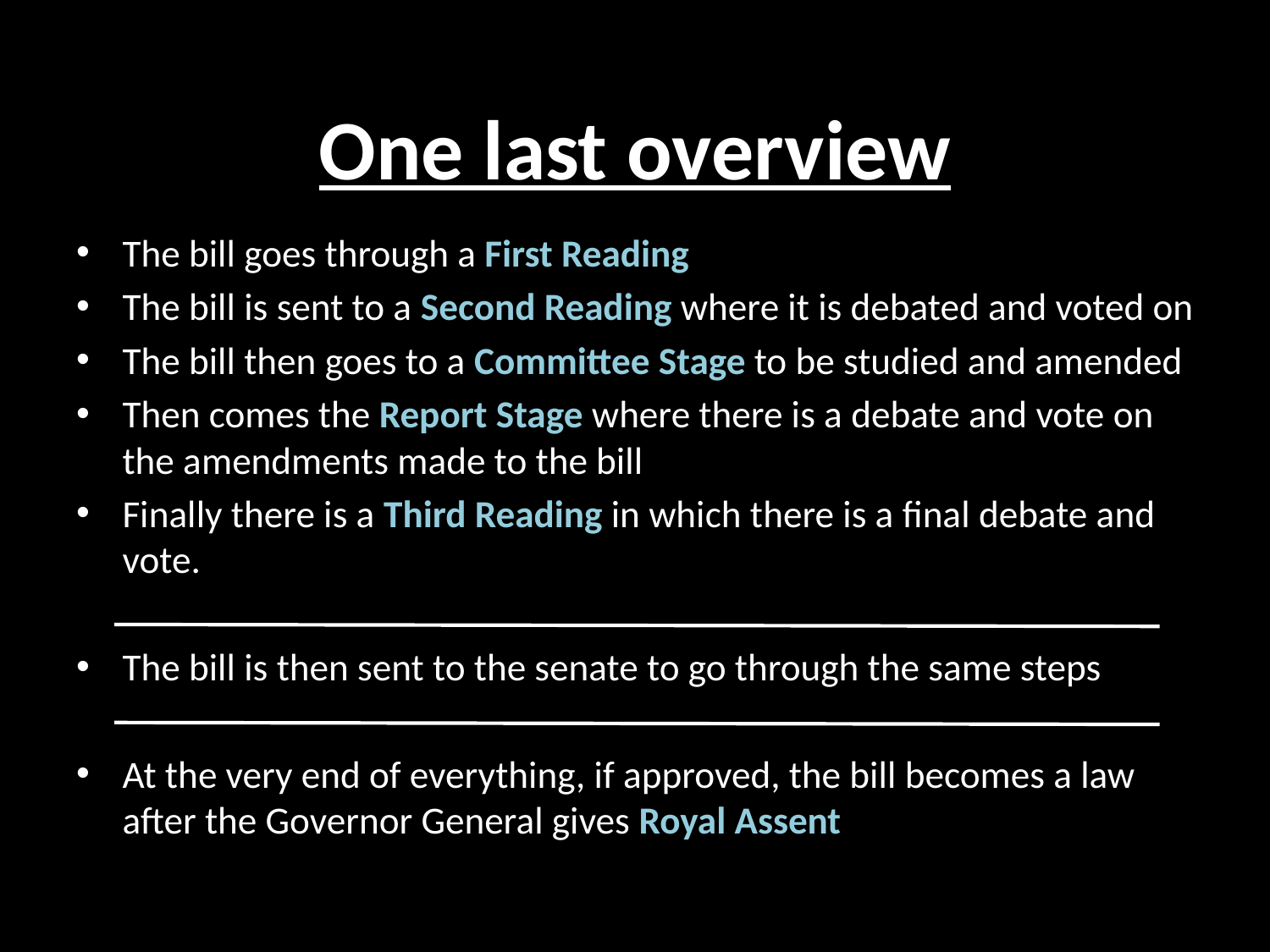

One last overview
The bill goes through a First Reading
The bill is sent to a Second Reading where it is debated and voted on
The bill then goes to a Committee Stage to be studied and amended
Then comes the Report Stage where there is a debate and vote on the amendments made to the bill
Finally there is a Third Reading in which there is a final debate and vote.

The bill is then sent to the senate to go through the same steps

At the very end of everything, if approved, the bill becomes a law after the Governor General gives Royal Assent